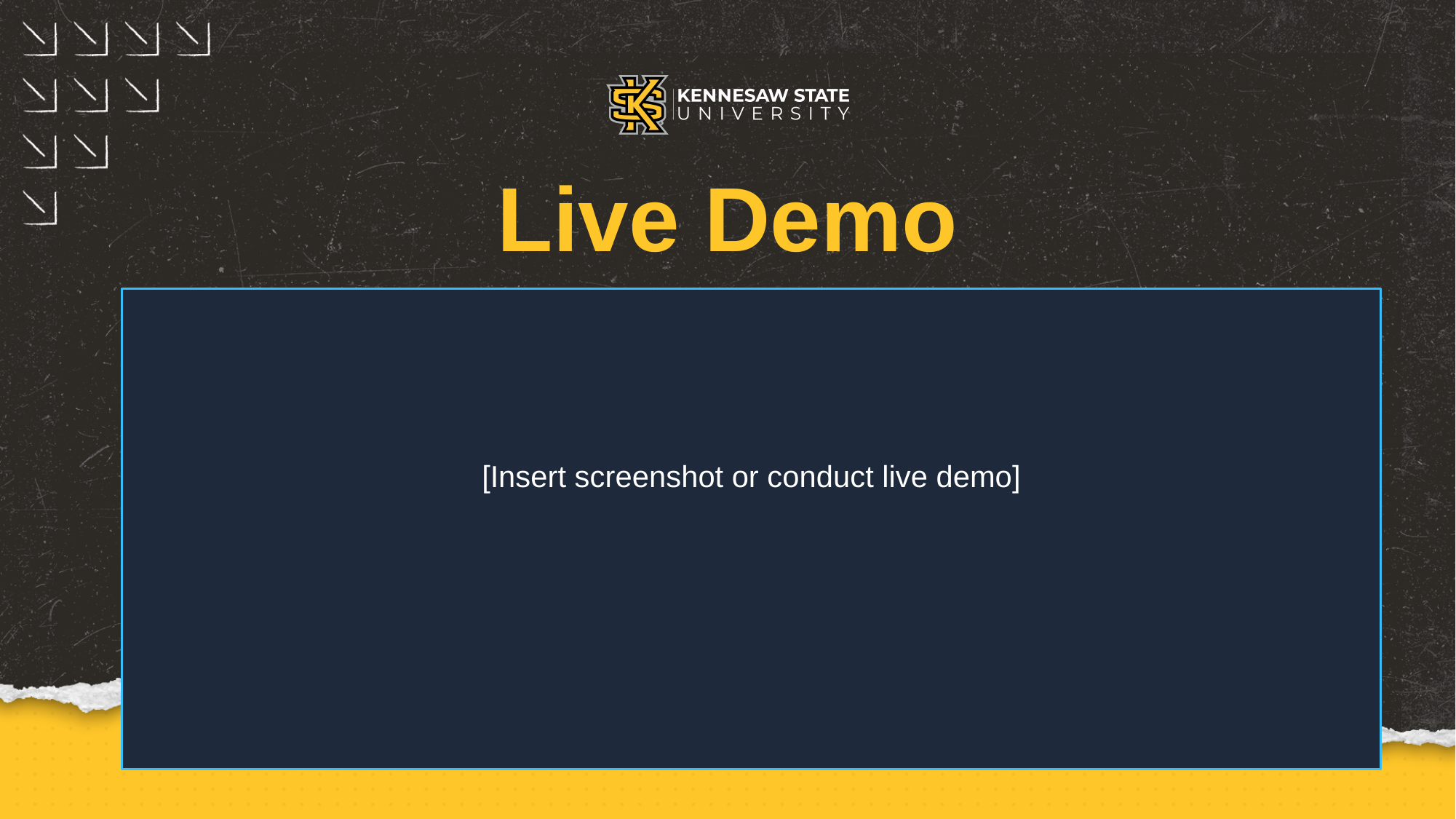

# Live Demo

[Insert screenshot or conduct live demo]